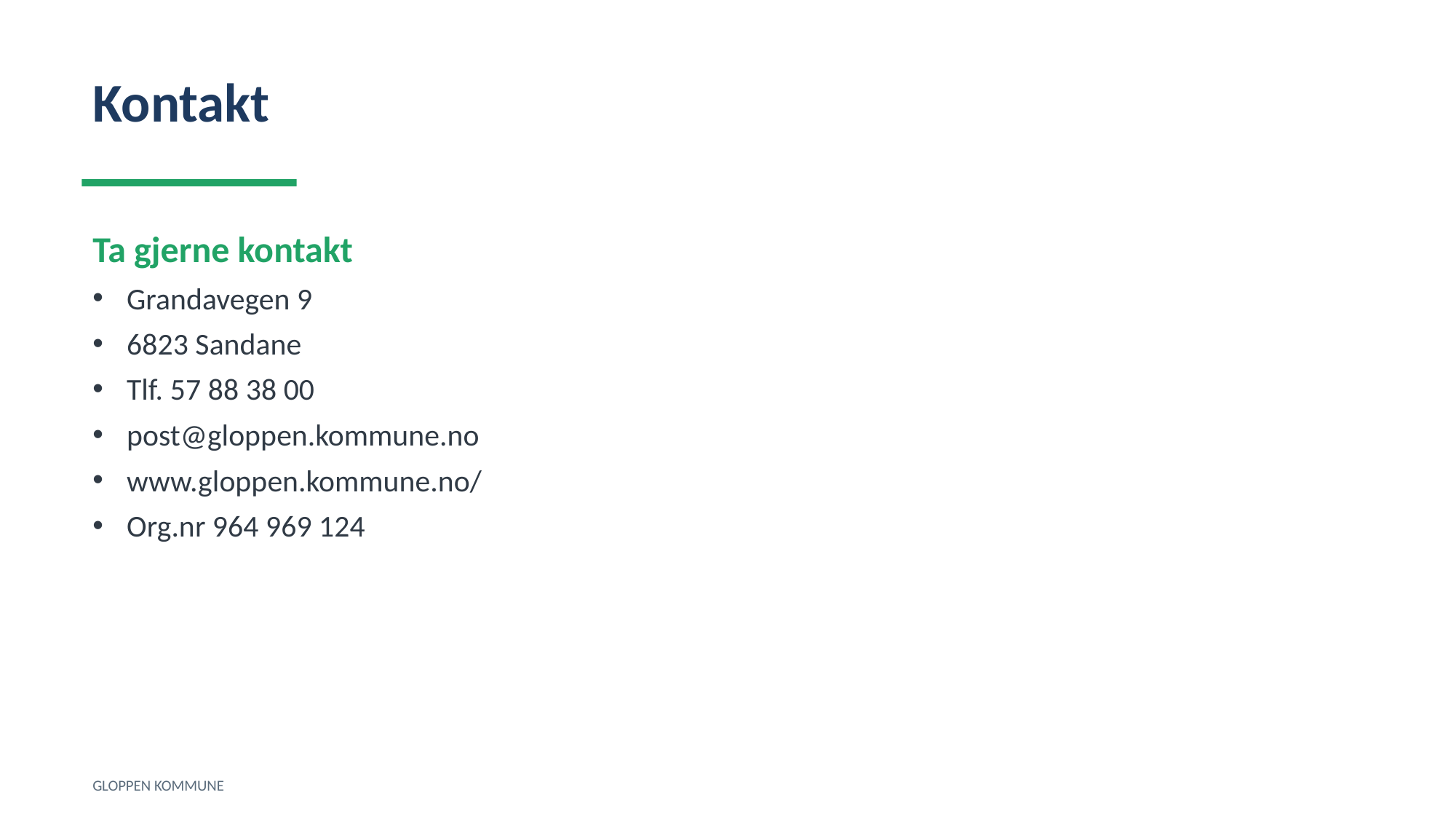

Kontakt

Ta gjerne kontakt
Grandavegen 9
6823 Sandane
Tlf. 57 88 38 00
post@gloppen.kommune.no
www.gloppen.kommune.no/
Org.nr 964 969 124
GLOPPEN KOMMUNE